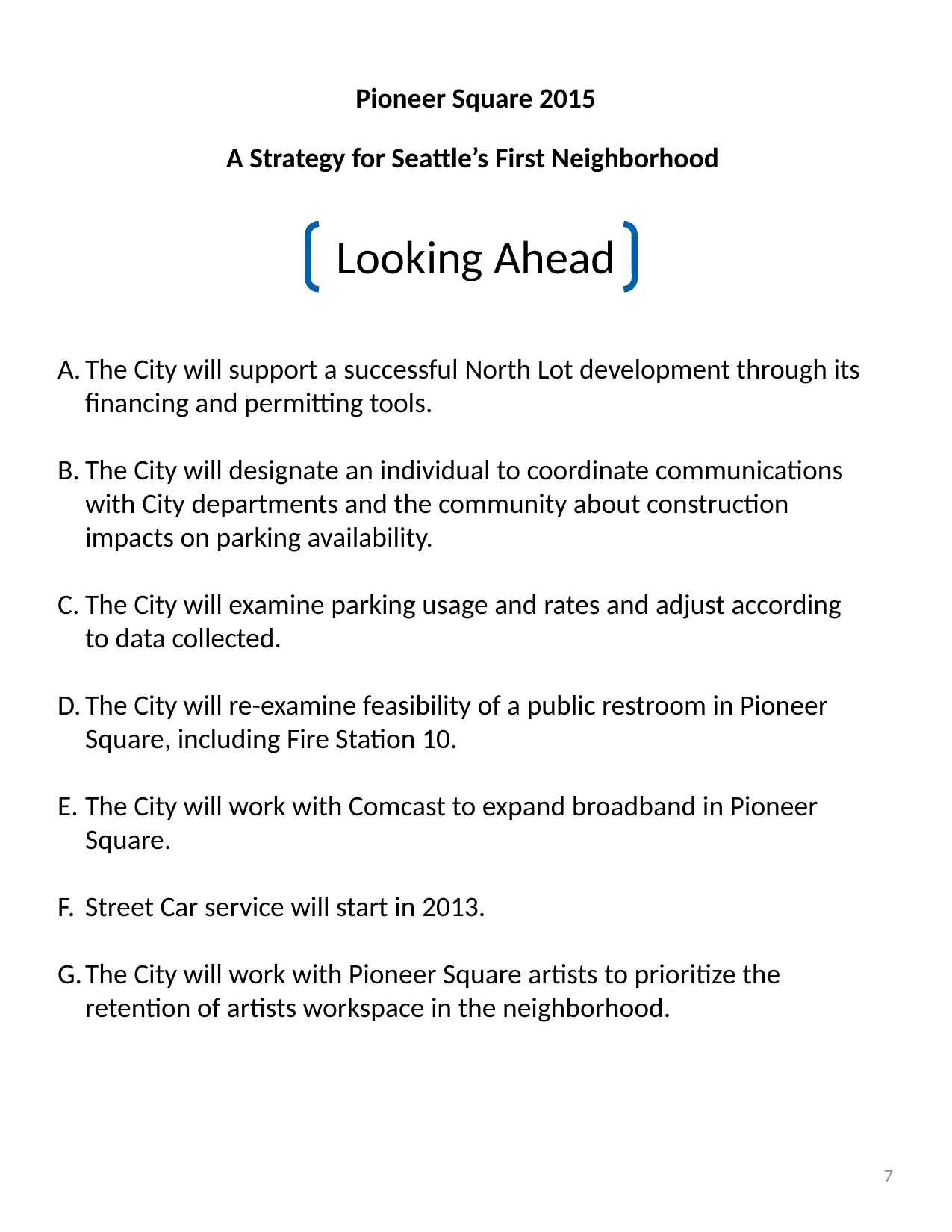

Pioneer Square 2015

A Strategy for Seattle’s First Neighborhood
Looking Ahead

The City will support a successful North Lot development through its financing and permitting tools.

The City will designate an individual to coordinate communications with City departments and the community about construction impacts on parking availability.

The City will examine parking usage and rates and adjust according to data collected.

The City will re-examine feasibility of a public restroom in Pioneer Square, including Fire Station 10.

The City will work with Comcast to expand broadband in Pioneer Square.

Street Car service will start in 2013.

The City will work with Pioneer Square artists to prioritize the retention of artists workspace in the neighborhood.
7